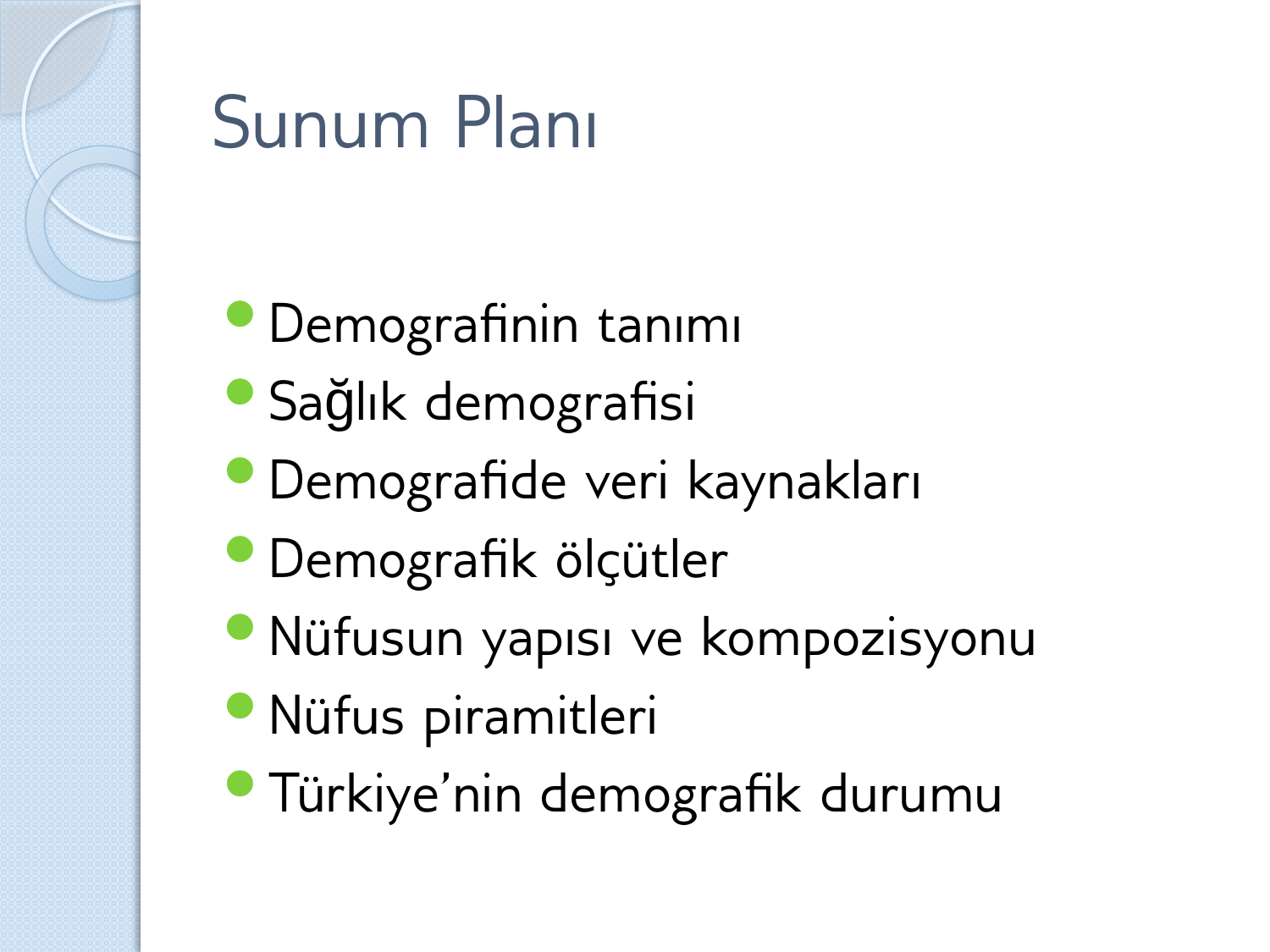

# Sunum Planı

Demografinin tanımı
Sağlık demografisi
Demografide veri kaynakları
Demografik ölçütler
Nüfusun yapısı ve kompozisyonu
Nüfus piramitleri
Türkiye’nin demografik durumu